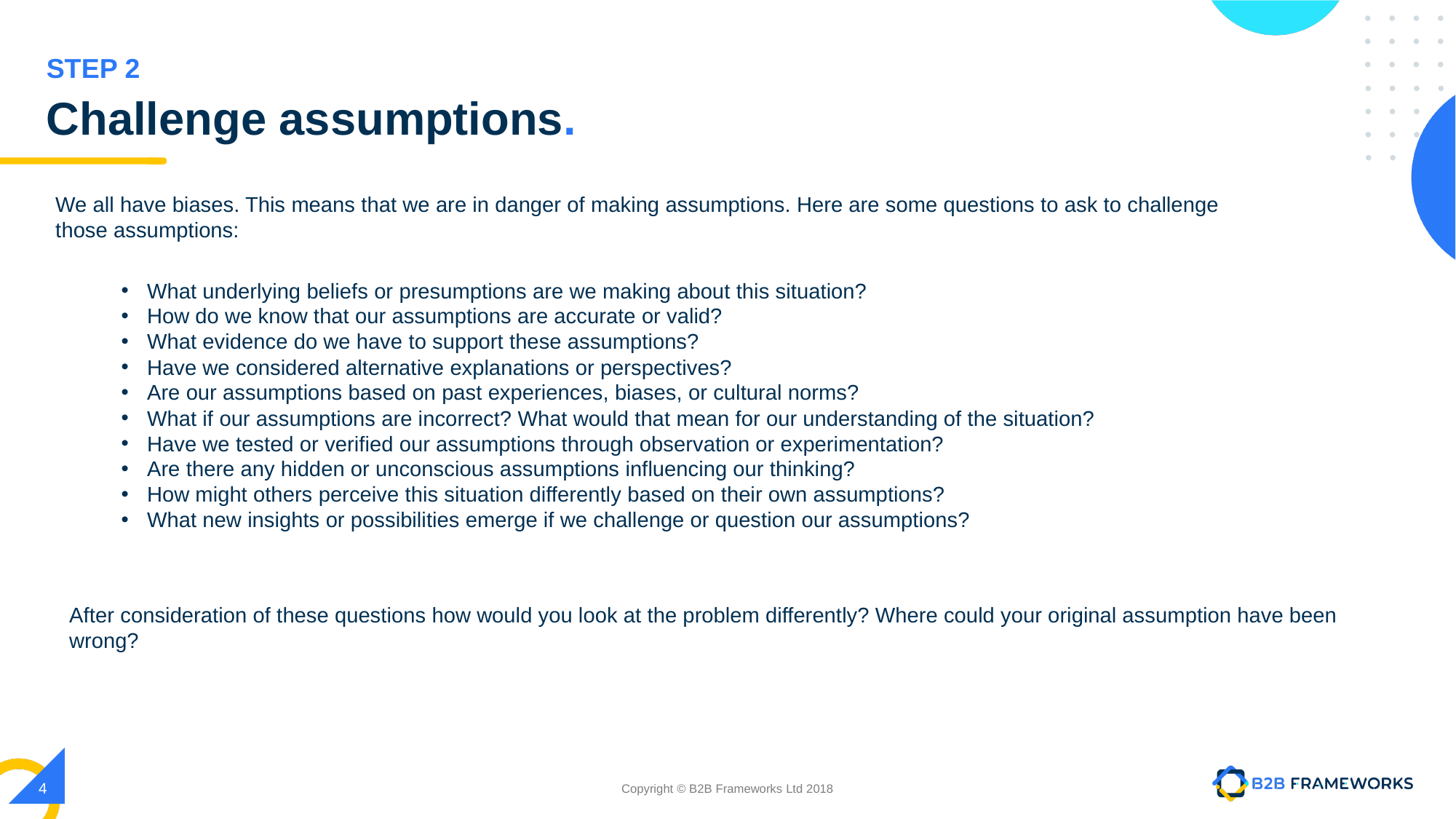

# Challenge assumptions.
We all have biases. This means that we are in danger of making assumptions. Here are some questions to ask to challenge those assumptions:

What underlying beliefs or presumptions are we making about this situation?
How do we know that our assumptions are accurate or valid?
What evidence do we have to support these assumptions?
Have we considered alternative explanations or perspectives?
Are our assumptions based on past experiences, biases, or cultural norms?
What if our assumptions are incorrect? What would that mean for our understanding of the situation?
Have we tested or verified our assumptions through observation or experimentation?
Are there any hidden or unconscious assumptions influencing our thinking?
How might others perceive this situation differently based on their own assumptions?
What new insights or possibilities emerge if we challenge or question our assumptions?
After consideration of these questions how would you look at the problem differently? Where could your original assumption have been wrong?

4
Copyright © B2B Frameworks Ltd 2018